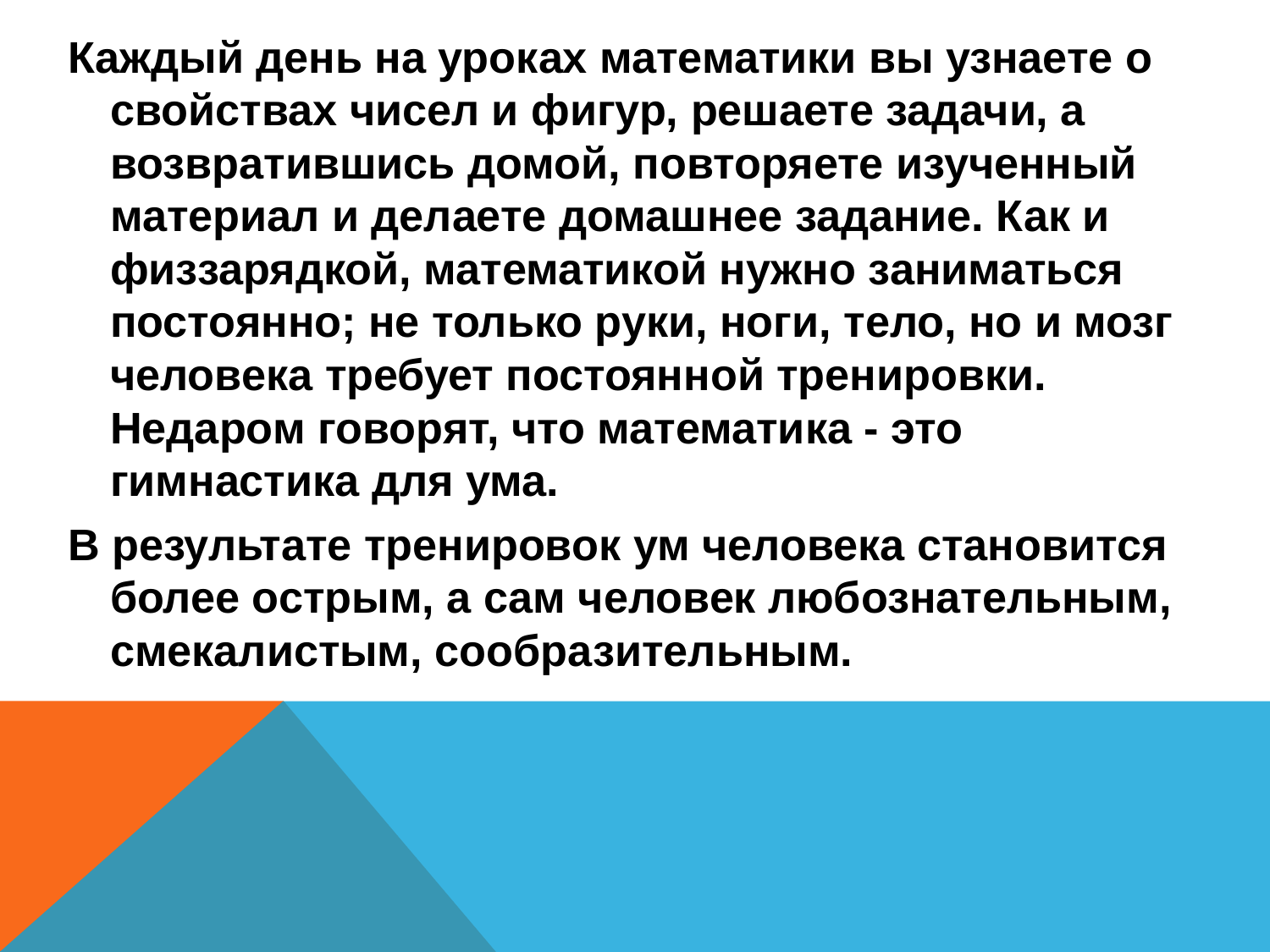

Каждый день на уроках математики вы узнаете о свойствах чисел и фигур, решаете задачи, а возвратившись домой, повторяете изученный материал и делаете домашнее задание. Как и физзарядкой, математикой нужно заниматься постоянно; не только руки, ноги, тело, но и мозг человека требует постоянной тренировки. Недаром говорят, что математика - это гимнастика для ума.
В результате тренировок ум человека становится более острым, а сам человек любознательным, смекалистым, сообразительным.